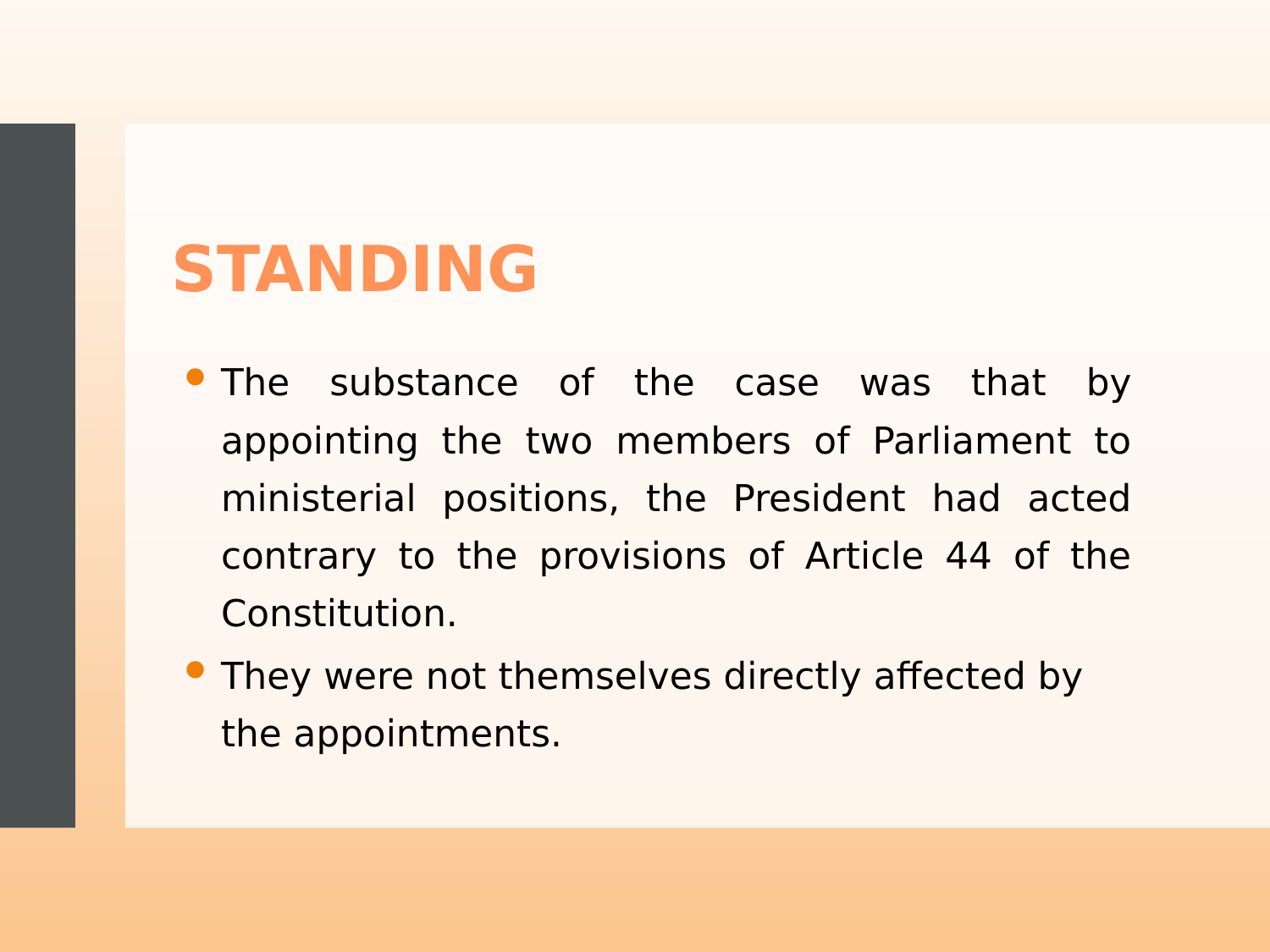

# STANDING
The substance of the case was that by appointing the two members of Parliament to ministerial positions, the President had acted contrary to the provisions of Article 44 of the Constitution.
They were not themselves directly affected by the appointments.